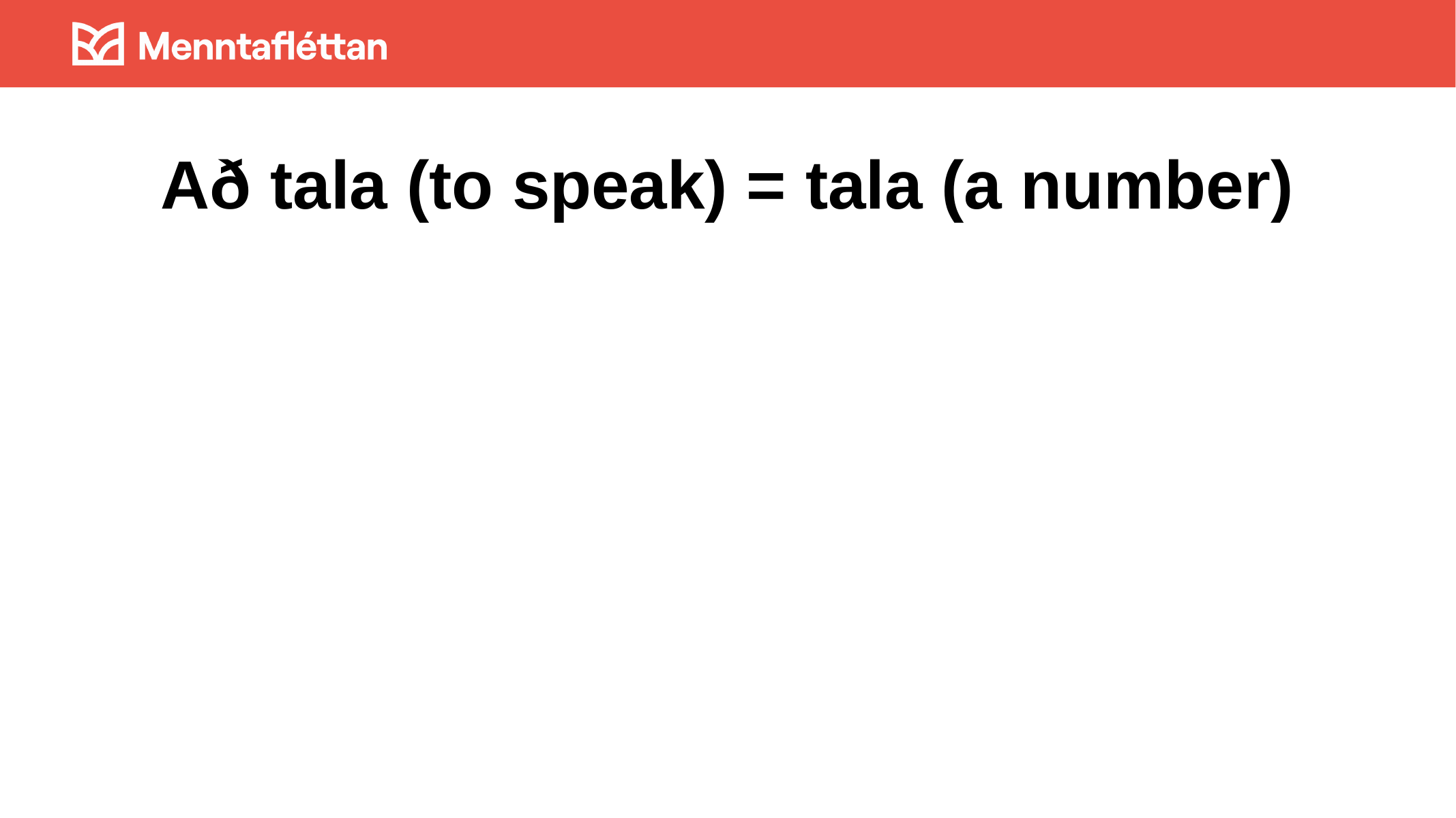

# Að tala (to speak) = tala (a number)